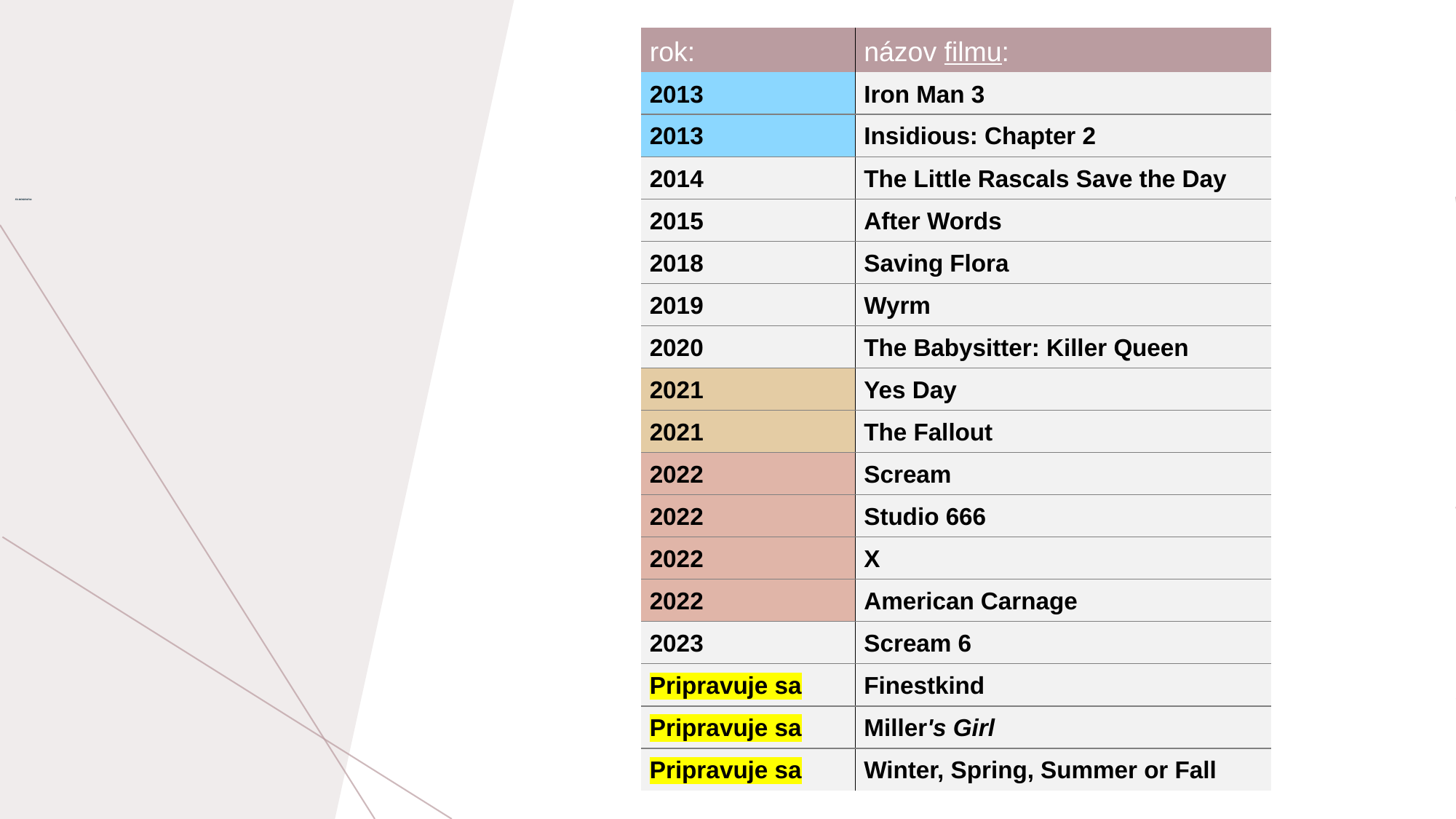

| rok: | názov filmu: |
| --- | --- |
| 2013 | Iron Man 3 |
| 2013 | Insidious: Chapter 2 |
| 2014 | The Little Rascals Save the Day |
| 2015 | After Words |
| 2018 | Saving Flora |
| 2019 | Wyrm |
| 2020 | The Babysitter: Killer Queen |
| 2021 | Yes Day |
| 2021 | The Fallout |
| 2022 | Scream |
| 2022 | Studio 666 |
| 2022 | X |
| 2022 | American Carnage |
| 2023 | Scream 6 |
| Pripravuje sa | Finestkind |
| Pripravuje sa | Miller's Girl |
| Pripravuje sa | Winter, Spring, Summer or Fall |
# Filmografia: